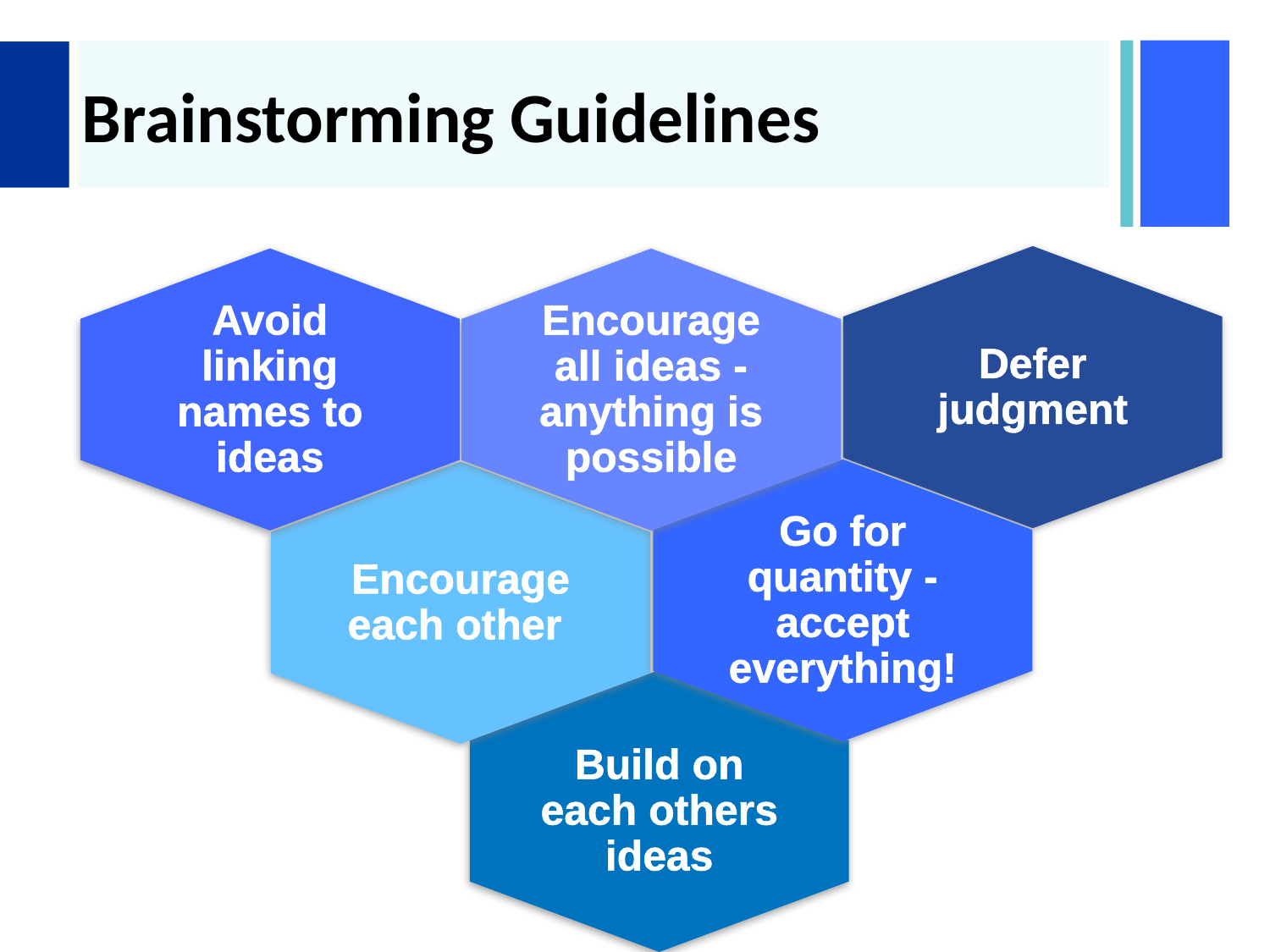

# Brainstorming Guidelines

Defer judgment

Avoid linking names to ideas

Encourage all ideas - anything is possible

Go for quantity - accept everything!

Encourage each other

Build on each others ideas